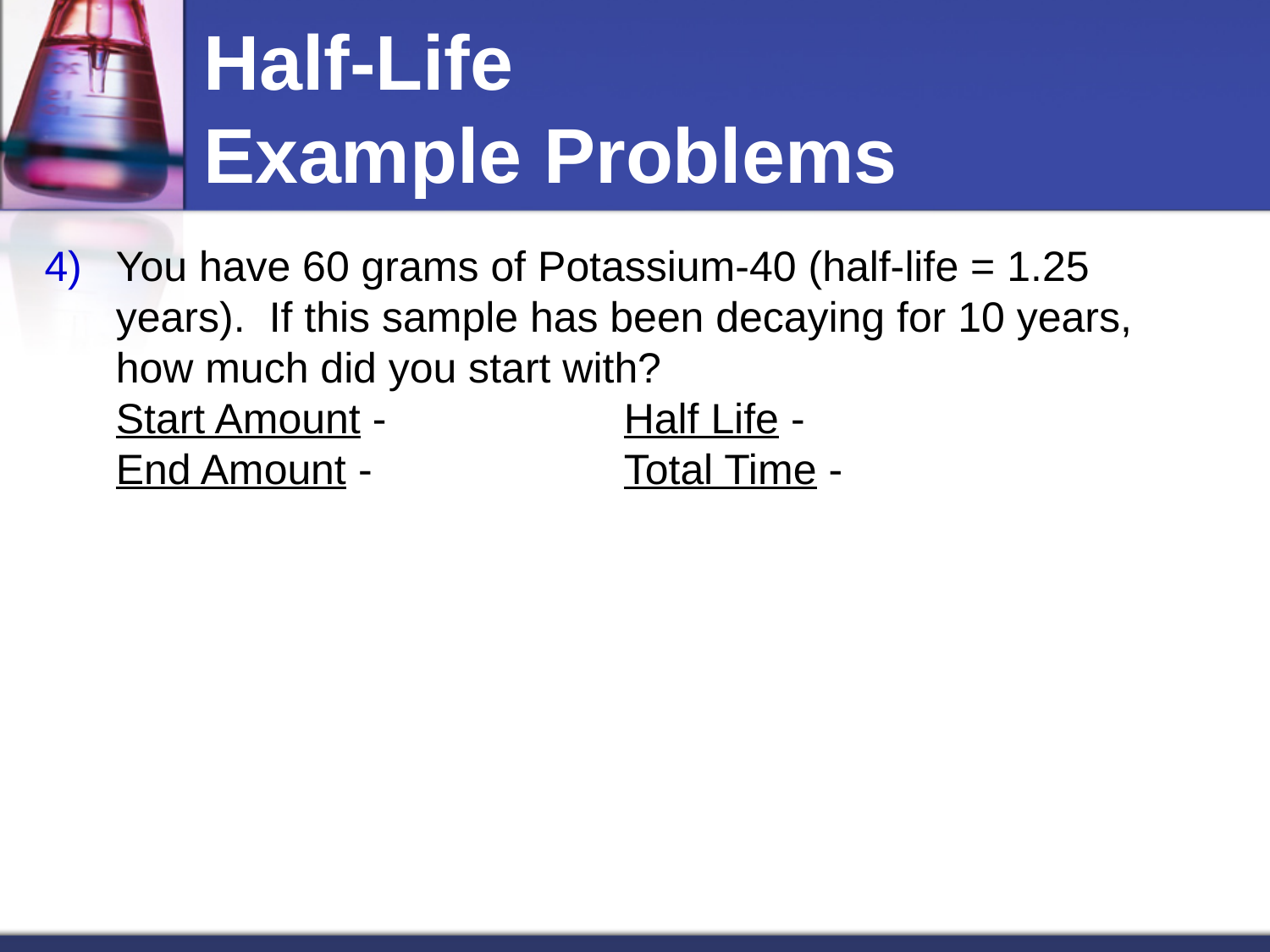

# Half-Life Example Problems
You have 60 grams of Potassium-40 (half-life = 1.25 years).  If this sample has been decaying for 10 years, how much did you start with?
Start Amount -		Half Life -
End Amount - 		Total Time -